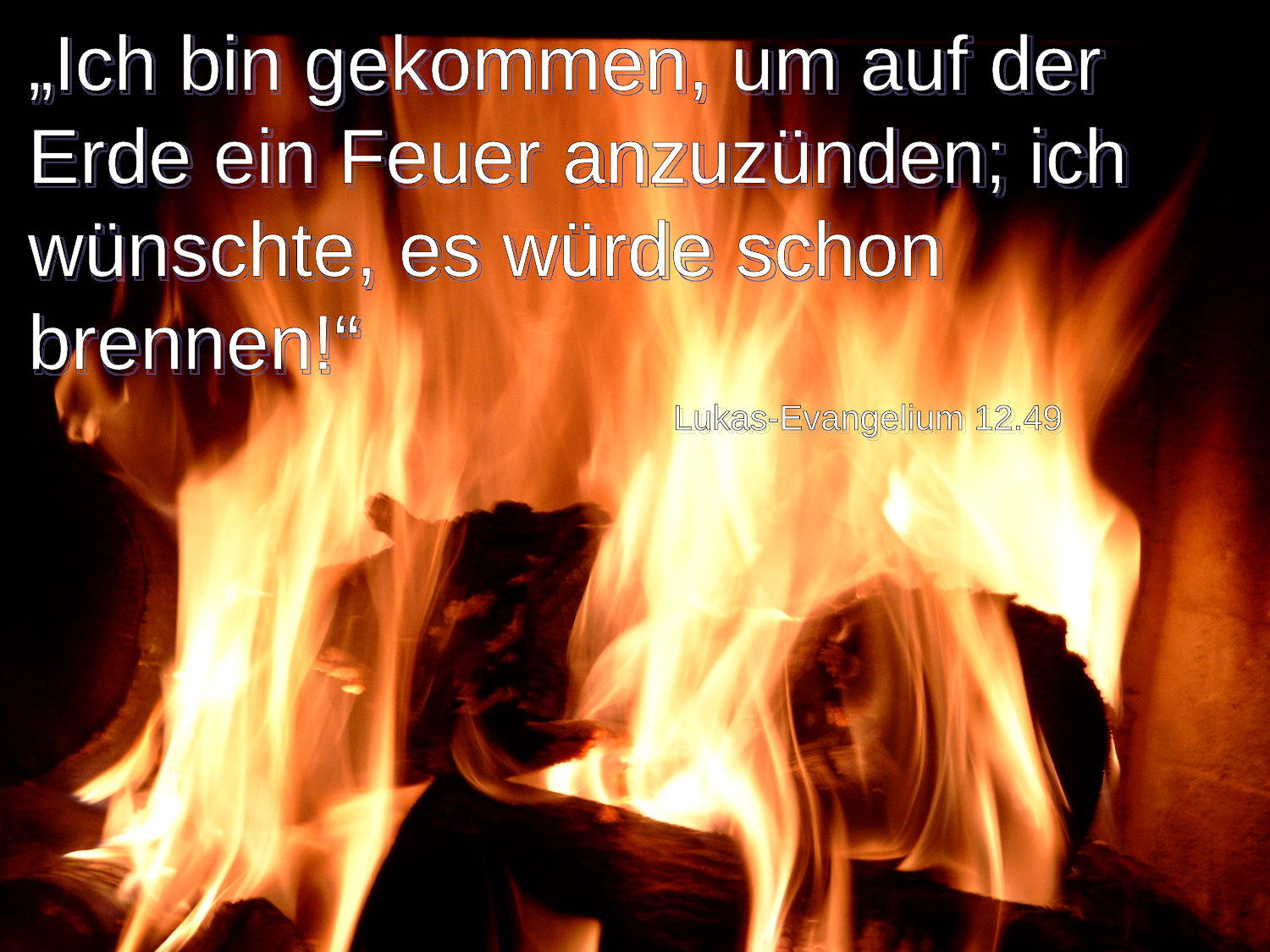

# „Ich bin gekommen, um auf der Erde ein Feuer anzuzünden; ich wünschte, es würde schon brennen!“
Lukas-Evangelium 12.49